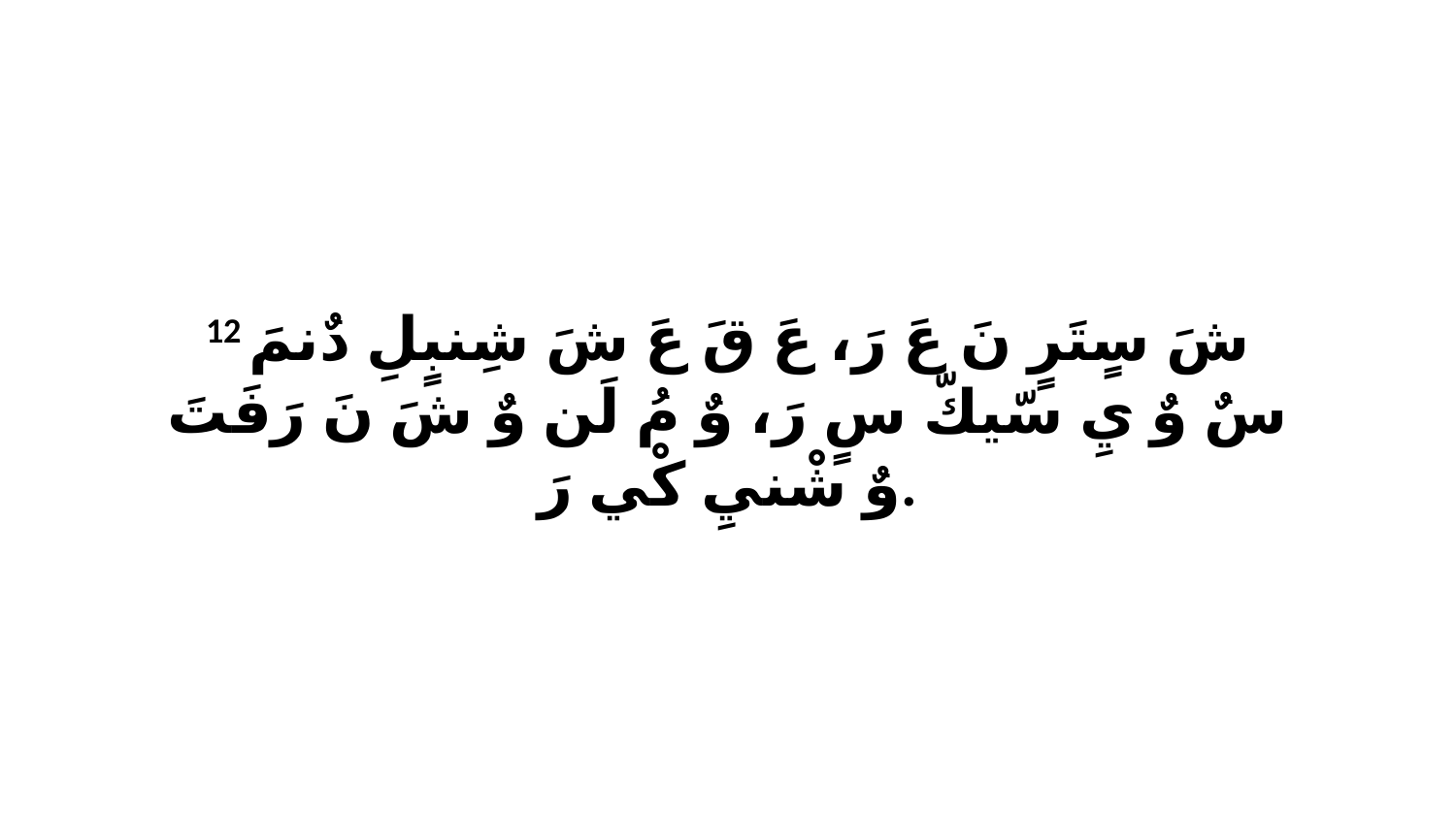

12 شَ سٍتَرٍ نَ عَ رَ، عَ قَ عَ شَ شِنبٍلِ دٌنمَ سٌ وٌ يِ سّيكّ سٍ رَ، وٌ مُ لَن وٌ شَ نَ رَفَتَ وٌ شْنيِ كْي رَ.